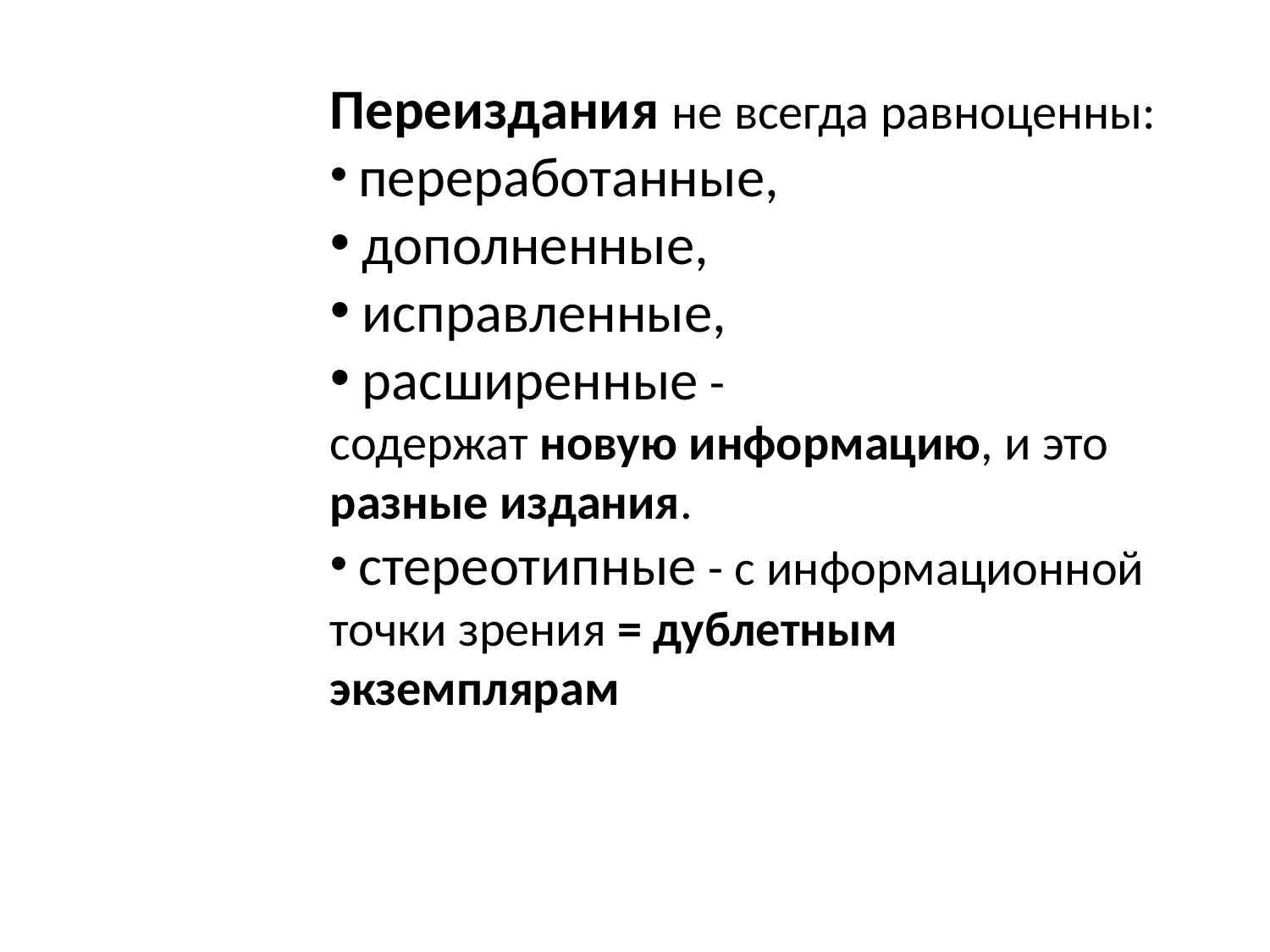

Переиздания не всегда равноценны:
 переработанные,
 дополненные,
 исправленные,
 расширенные -
содержат новую информацию, и это разные издания.
 стереотипные - с информационной точки зрения = дублетным экземплярам